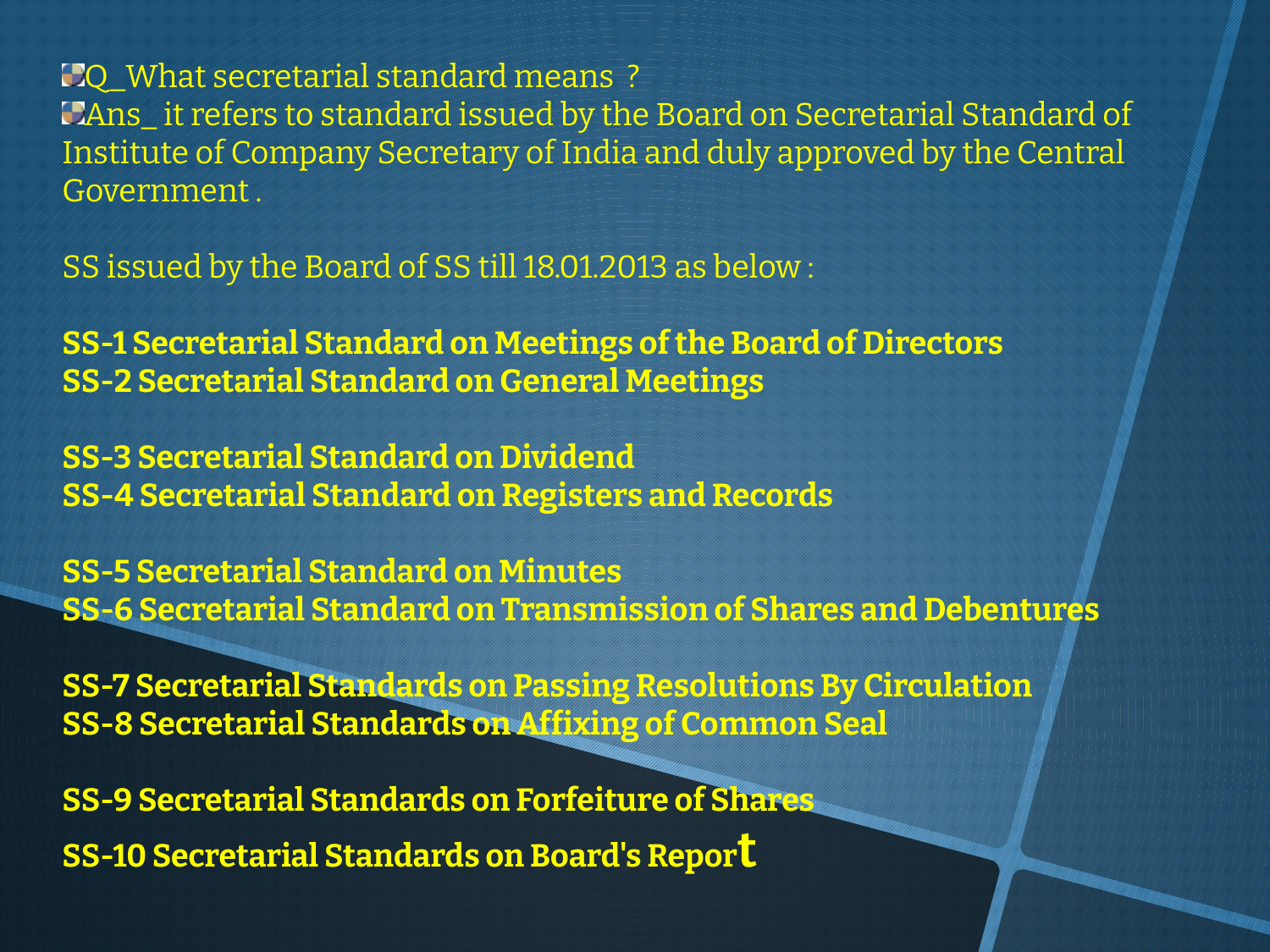

Q_What secretarial standard means  ?
Ans_ it refers to standard issued by the Board on Secretarial Standard of Institute of Company Secretary of India and duly approved by the Central Government .

SS issued by the Board of SS till 18.01.2013 as below :

SS-1 Secretarial Standard on Meetings of the Board of Directors
SS-2 Secretarial Standard on General Meetings

SS-3 Secretarial Standard on Dividend
SS-4 Secretarial Standard on Registers and Records

SS-5 Secretarial Standard on Minutes
SS-6 Secretarial Standard on Transmission of Shares and Debentures

SS-7 Secretarial Standards on Passing Resolutions By Circulation
SS-8 Secretarial Standards on Affixing of Common Seal

SS-9 Secretarial Standards on Forfeiture of Shares
SS-10 Secretarial Standards on Board's Report